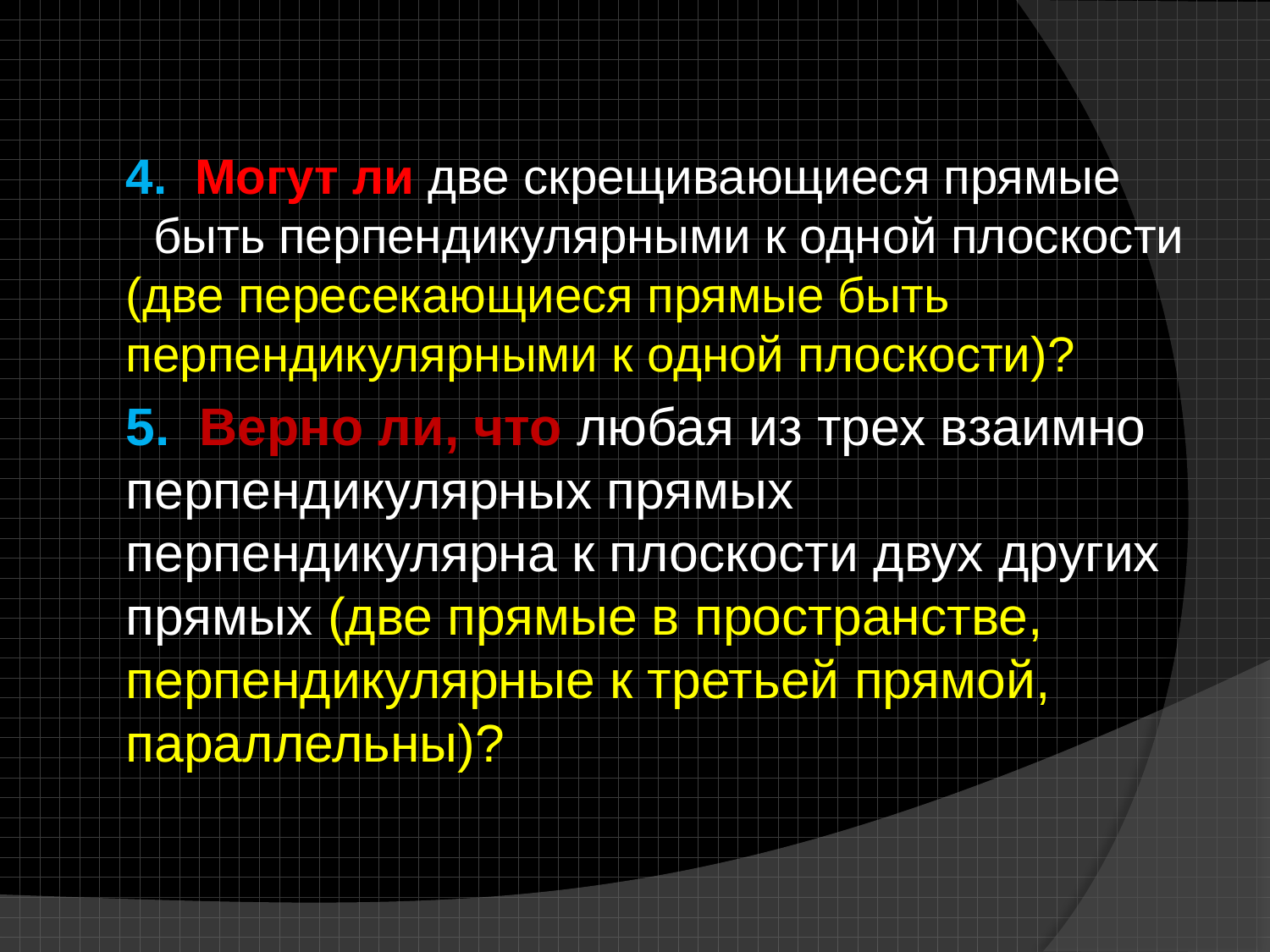

4.  Могут ли две скрещивающиеся прямые        быть перпендикулярными к одной плоскости (две пересекающиеся прямые быть перпендикулярными к одной плоскости)?
5.  Верно ли, что любая из трех взаимно перпендикулярных прямых перпендикулярна к плоскости двух других прямых (две прямые в пространстве, перпендикулярные к третьей прямой, параллельны)?